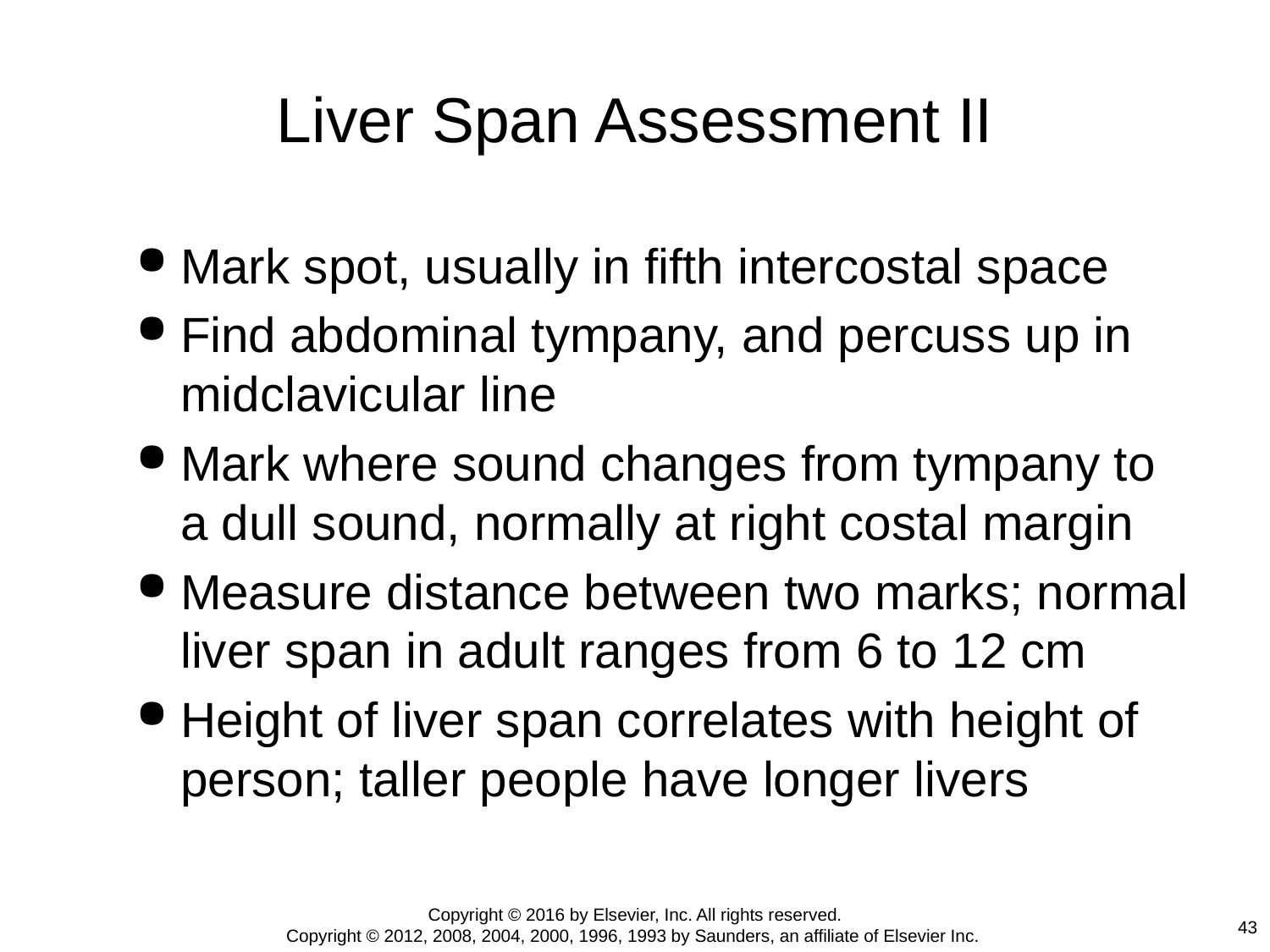

# Liver Span Assessment II
Mark spot, usually in fifth intercostal space
Find abdominal tympany, and percuss up in midclavicular line
Mark where sound changes from tympany to a dull sound, normally at right costal margin
Measure distance between two marks; normal liver span in adult ranges from 6 to 12 cm
Height of liver span correlates with height of person; taller people have longer livers
Copyright © 2016 by Elsevier, Inc. All rights reserved.
Copyright © 2012, 2008, 2004, 2000, 1996, 1993 by Saunders, an affiliate of Elsevier Inc.
43